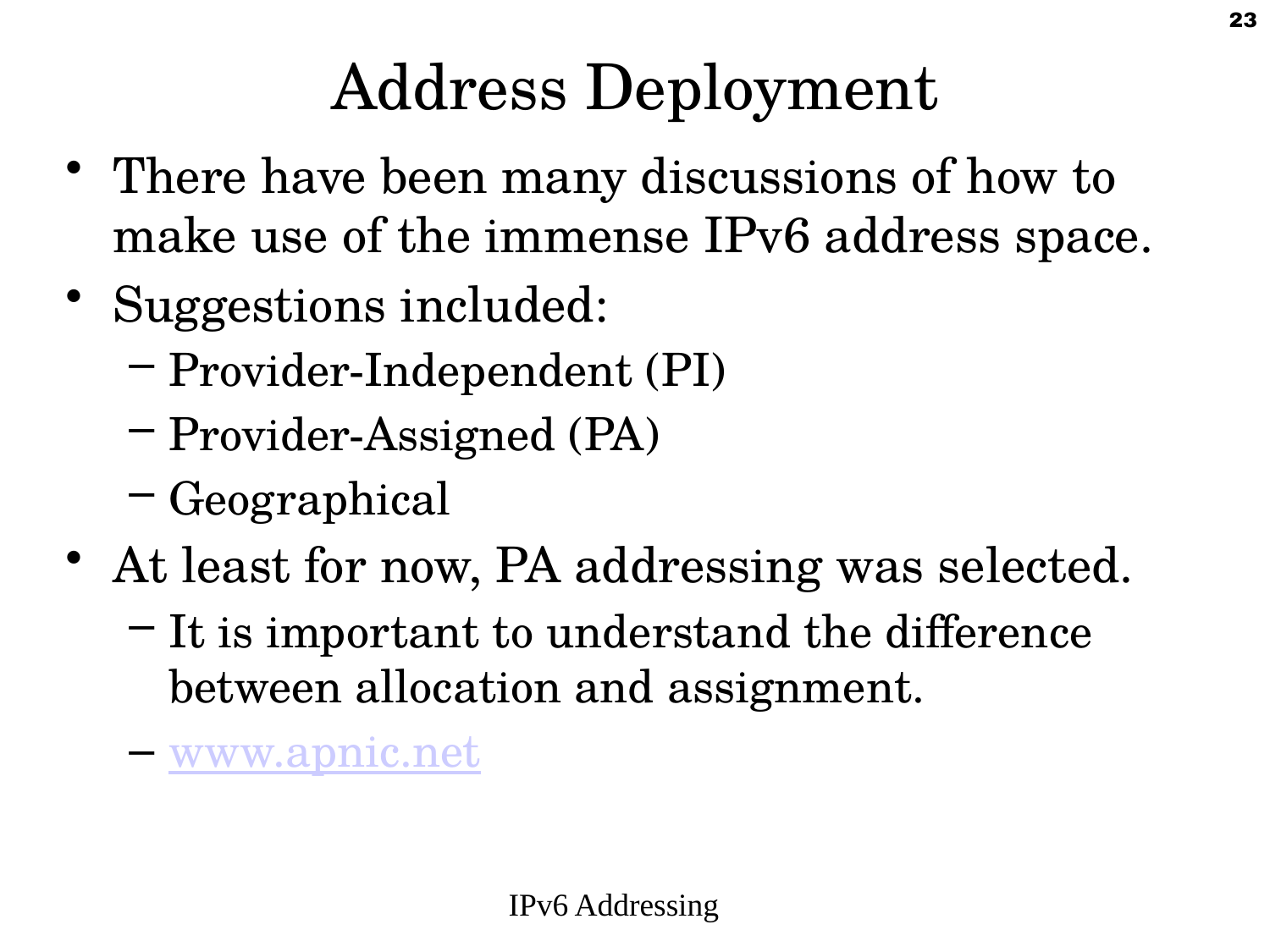

# Address Deployment
There have been many discussions of how to make use of the immense IPv6 address space.
Suggestions included:
Provider-Independent (PI)
Provider-Assigned (PA)
Geographical
At least for now, PA addressing was selected.
It is important to understand the difference between allocation and assignment.
www.apnic.net